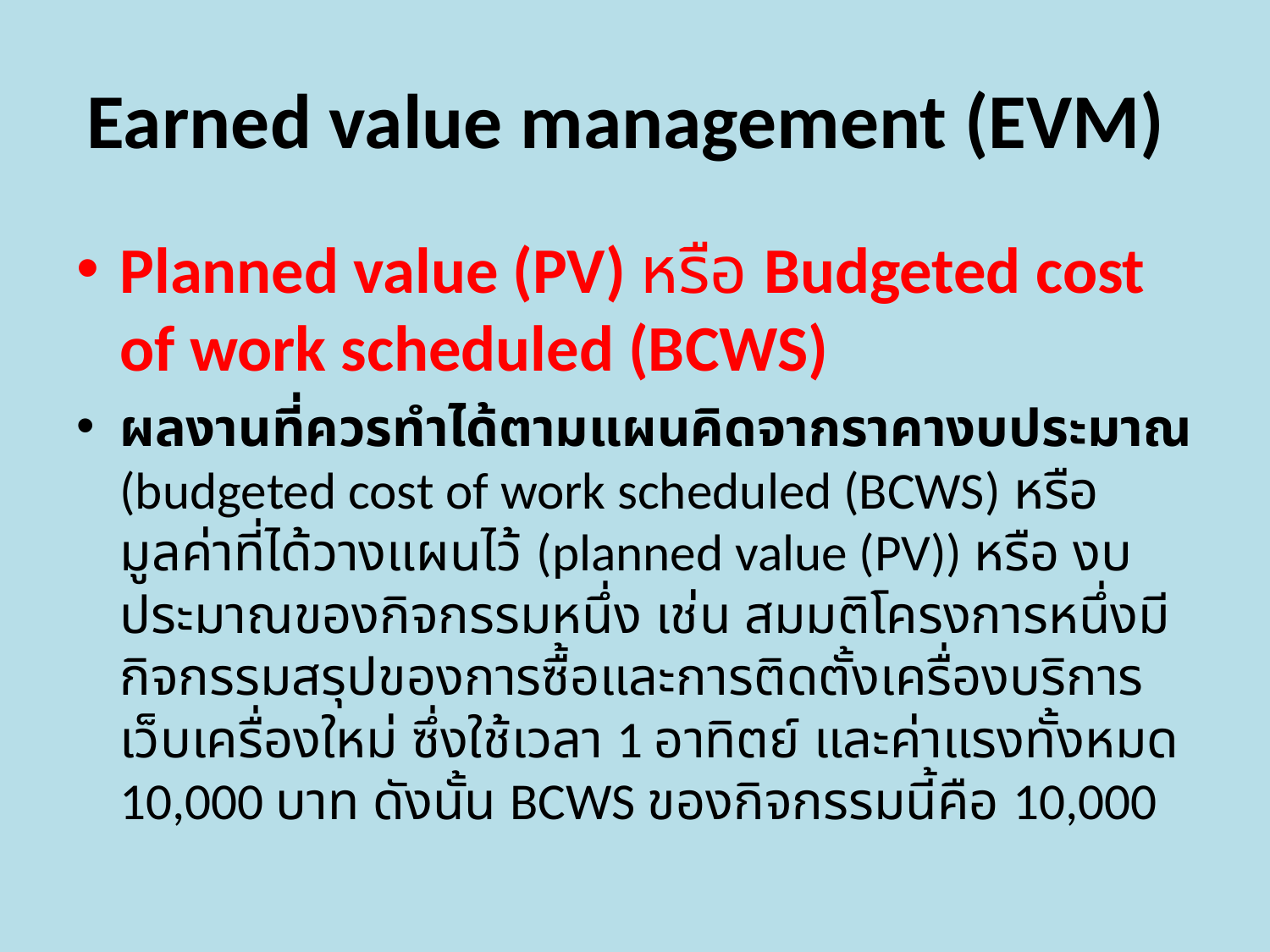

# Earned value management (EVM)
Planned value (PV) หรือ Budgeted cost of work scheduled (BCWS)
ผลงานที่ควรทำได้ตามแผนคิดจากราคางบประมาณ (budgeted cost of work scheduled (BCWS) หรือมูลค่าที่ได้วางแผนไว้ (planned value (PV)) หรือ งบประมาณของกิจกรรมหนึ่ง เช่น สมมติโครงการหนึ่งมีกิจกรรมสรุปของการซื้อและการติดตั้งเครื่องบริการเว็บเครื่องใหม่ ซึ่งใช้เวลา 1 อาทิตย์ และค่าแรงทั้งหมด 10,000 บาท ดังนั้น BCWS ของกิจกรรมนี้คือ 10,000